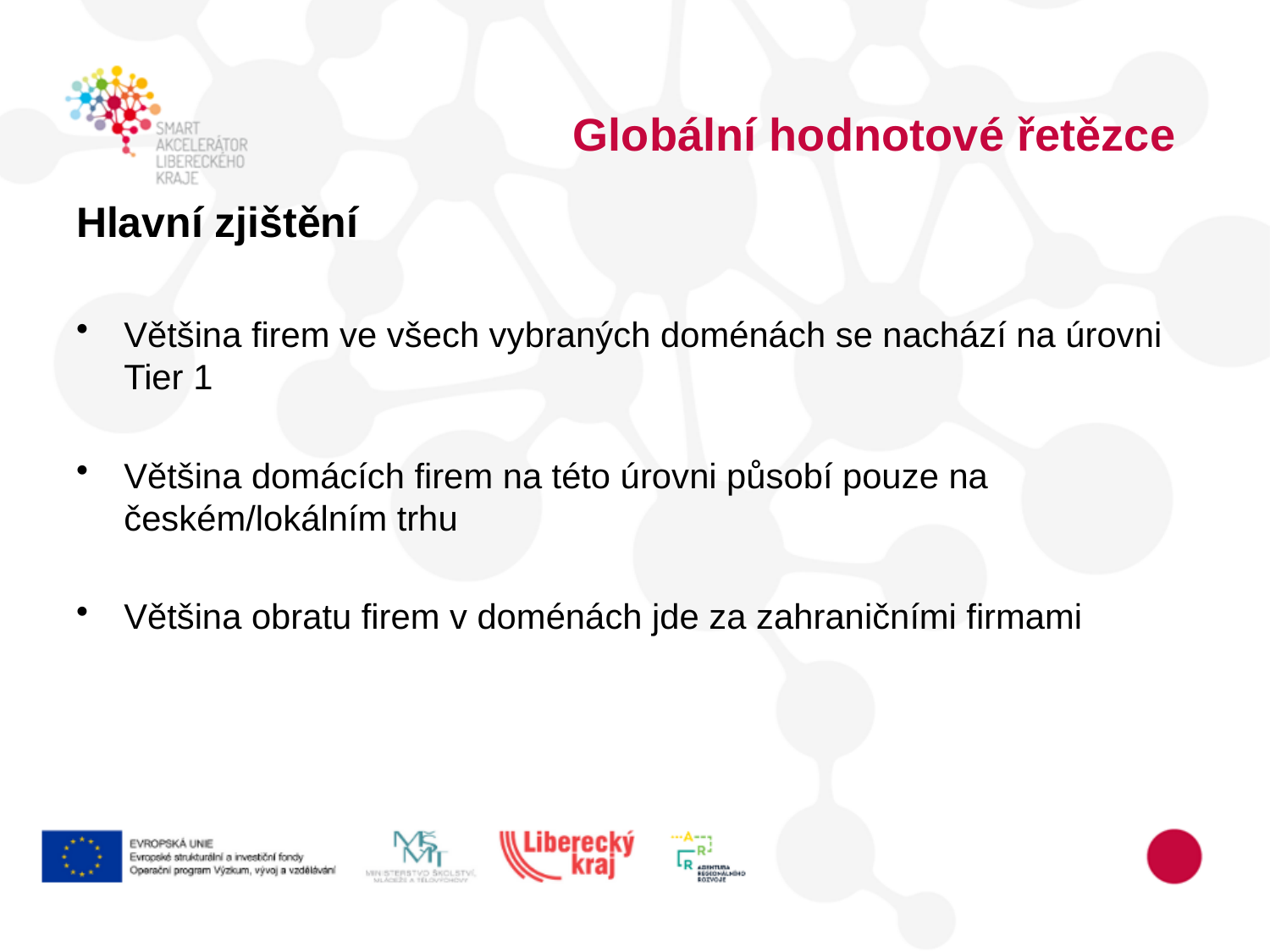

Globální hodnotové řetězce
Hlavní zjištění

Většina firem ve všech vybraných doménách se nachází na úrovni Tier 1

Většina domácích firem na této úrovni působí pouze na českém/lokálním trhu

Většina obratu firem v doménách jde za zahraničními firmami